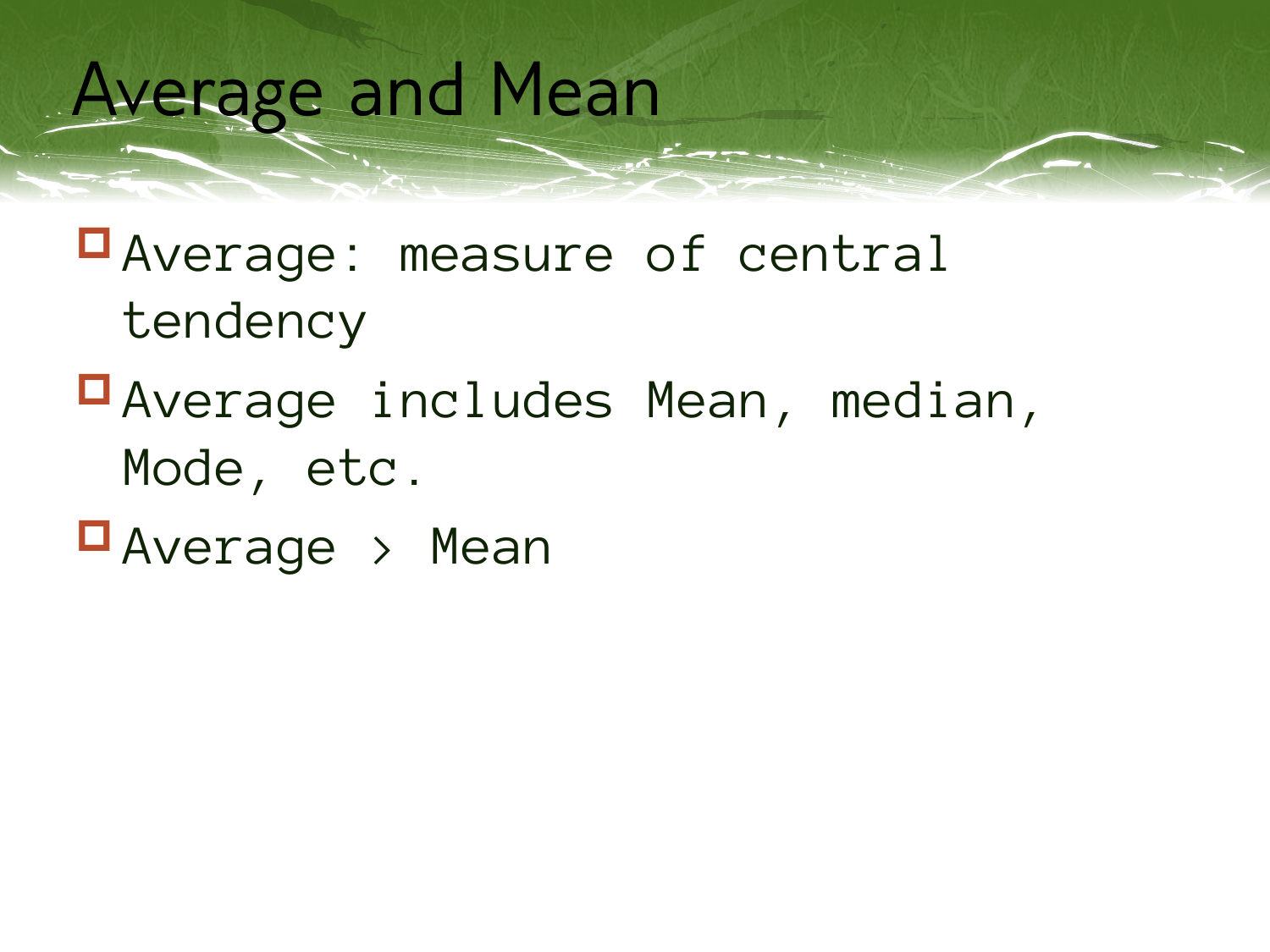

# Average and Mean
Average: measure of central tendency
Average includes Mean, median, Mode, etc.
Average > Mean